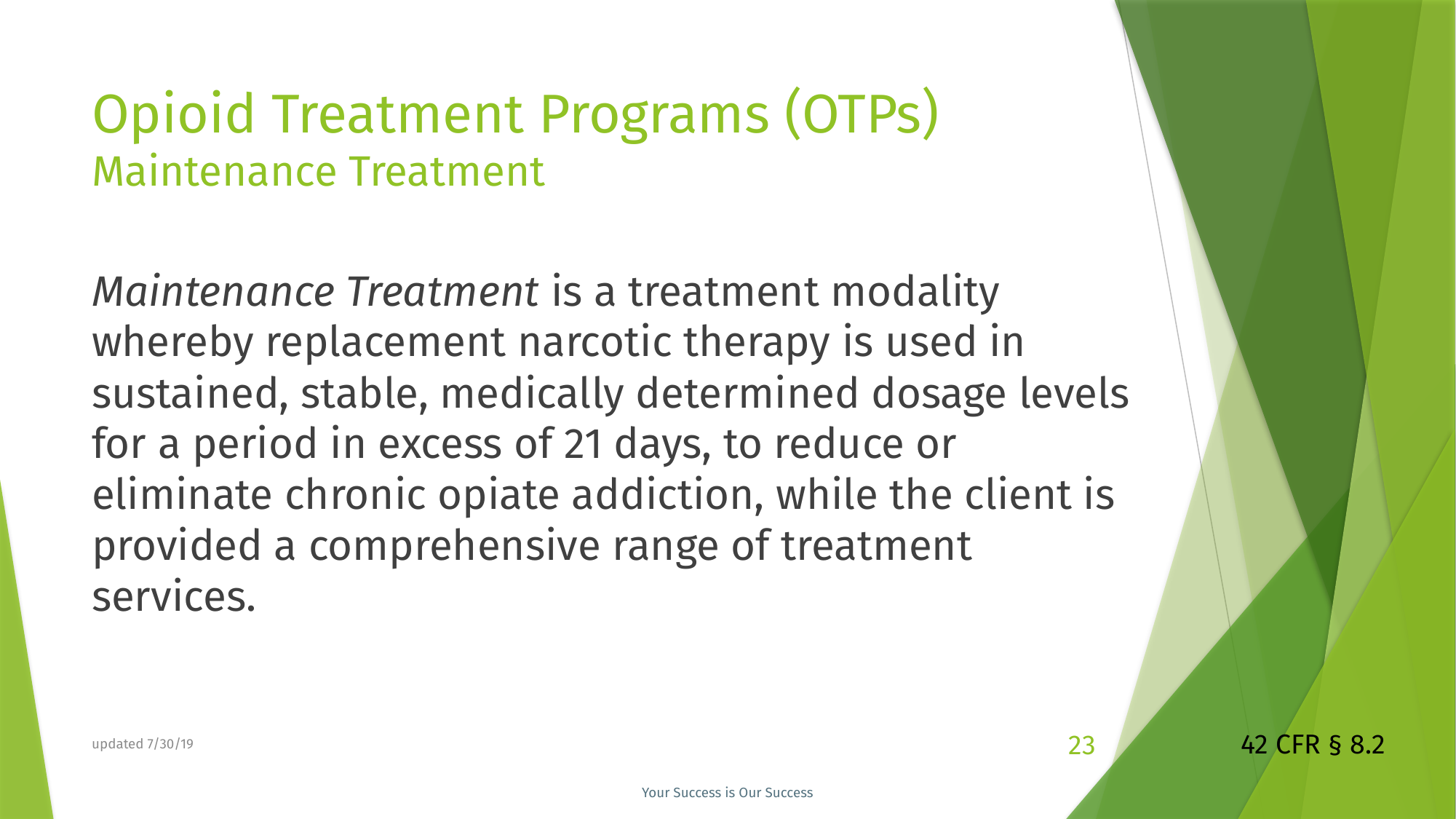

# Opioid Treatment Programs (OTPs) Maintenance Treatment
Maintenance Treatment is a treatment modality whereby replacement narcotic therapy is used in sustained, stable, medically determined dosage levels for a period in excess of 21 days, to reduce or eliminate chronic opiate addiction, while the client is provided a comprehensive range of treatment services.

updated 7/30/19
23
42 CFR § 8.2